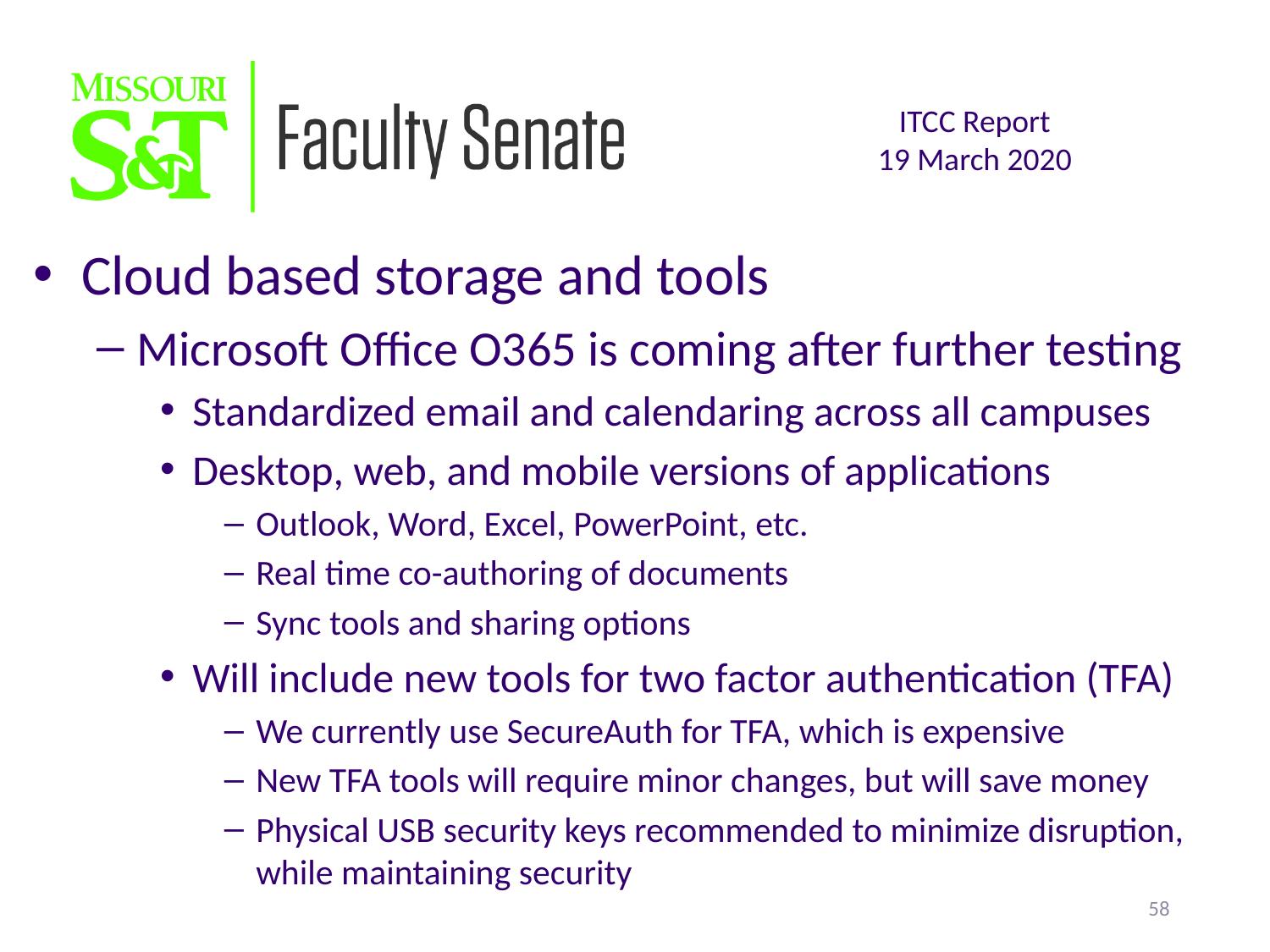

Cloud based storage and tools
Microsoft Office O365 is coming after further testing
Standardized email and calendaring across all campuses
Desktop, web, and mobile versions of applications
Outlook, Word, Excel, PowerPoint, etc.
Real time co-authoring of documents
Sync tools and sharing options
Will include new tools for two factor authentication (TFA)
We currently use SecureAuth for TFA, which is expensive
New TFA tools will require minor changes, but will save money
Physical USB security keys recommended to minimize disruption, while maintaining security

58